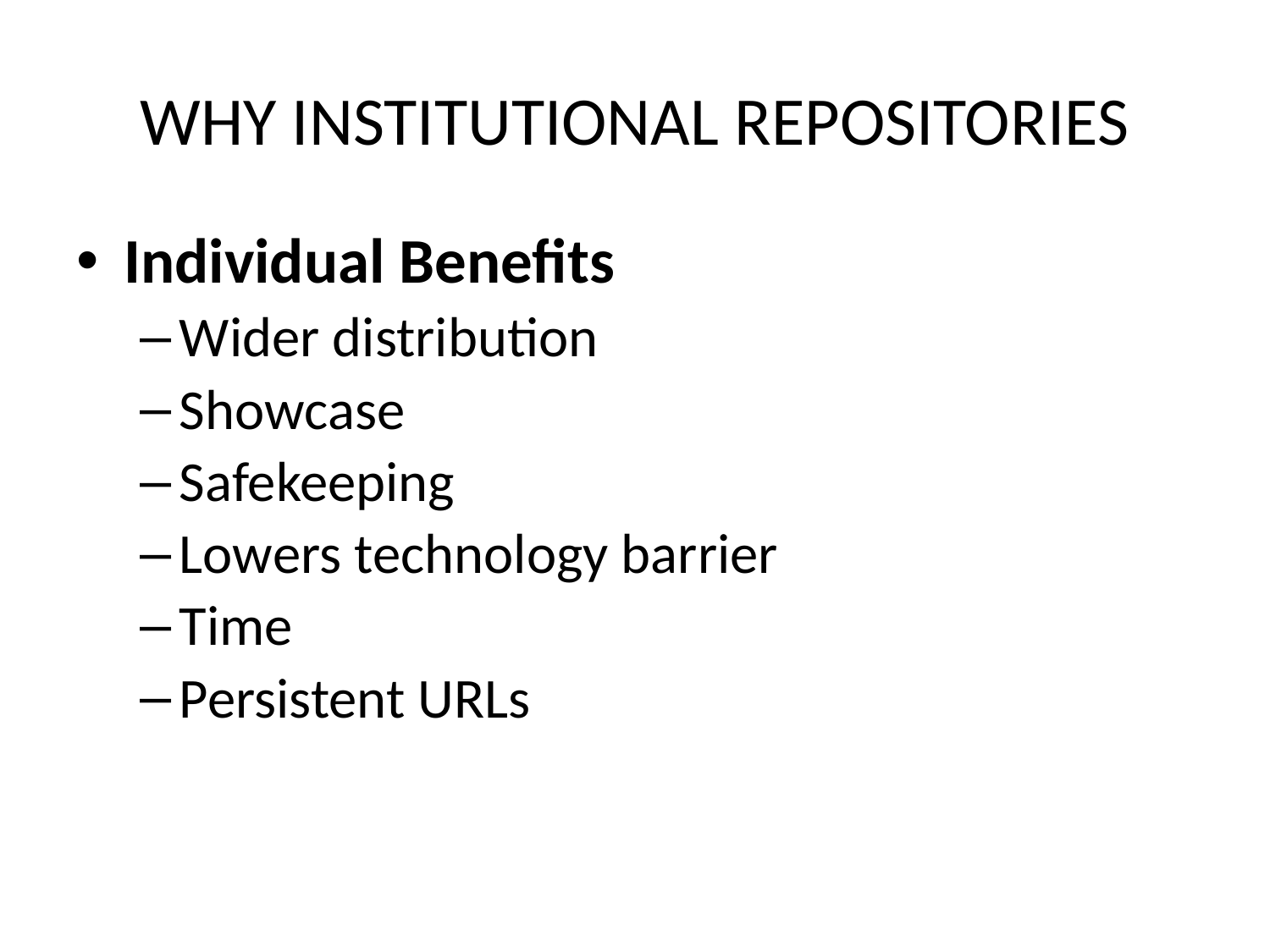

# WHY INSTITUTIONAL REPOSITORIES
Individual Benefits
Wider distribution
Showcase
Safekeeping
Lowers technology barrier
Time
Persistent URLs